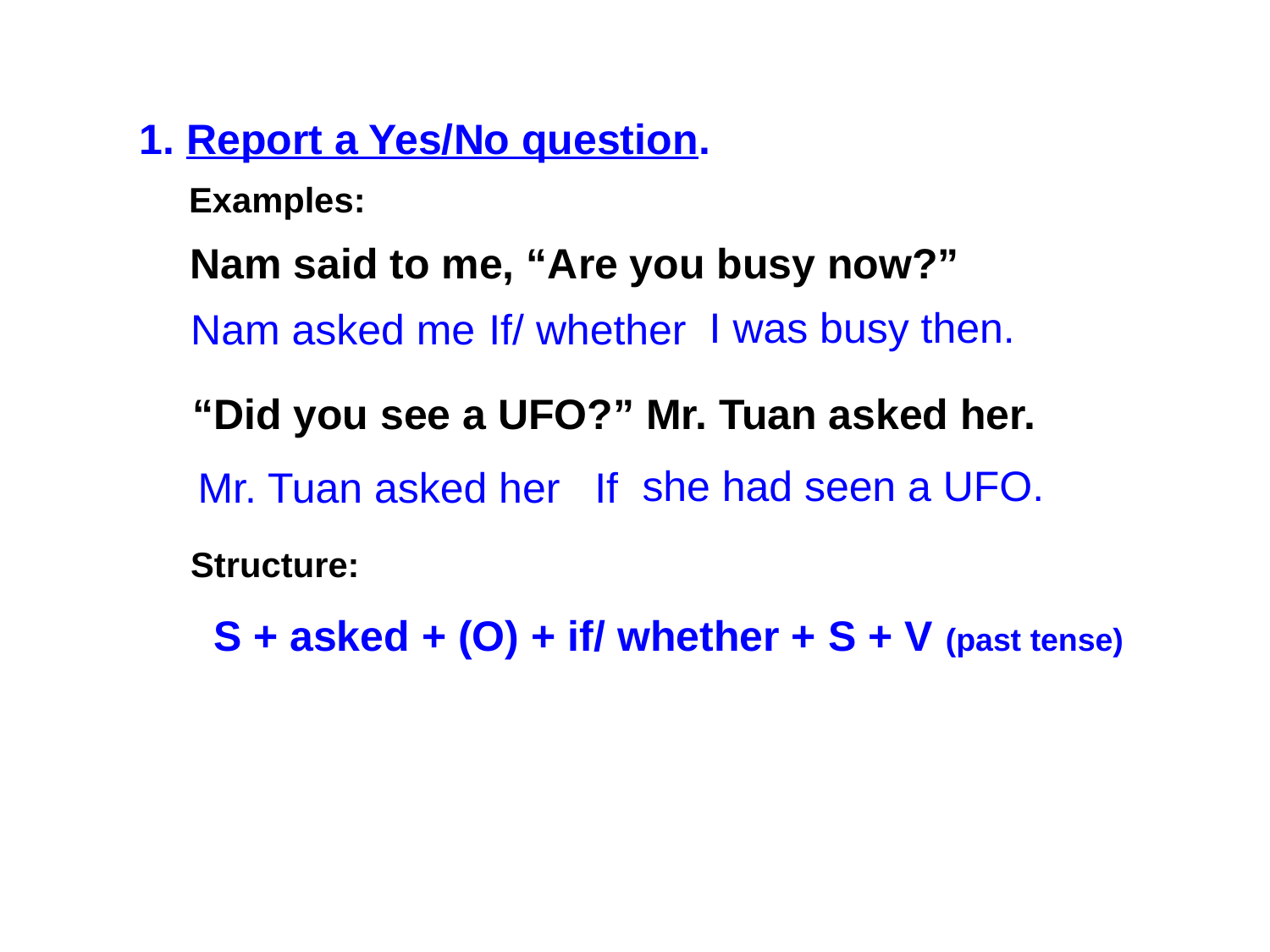

1. Report a Yes/No question.
Examples:
Nam said to me, “Are you busy now?”
I was busy then.
Nam asked me
If/ whether
“Did you see a UFO?” Mr. Tuan asked her.
she had seen a UFO.
Mr. Tuan asked her
If
Structure:
S + asked + (O) + if/ whether + S + V (past tense)